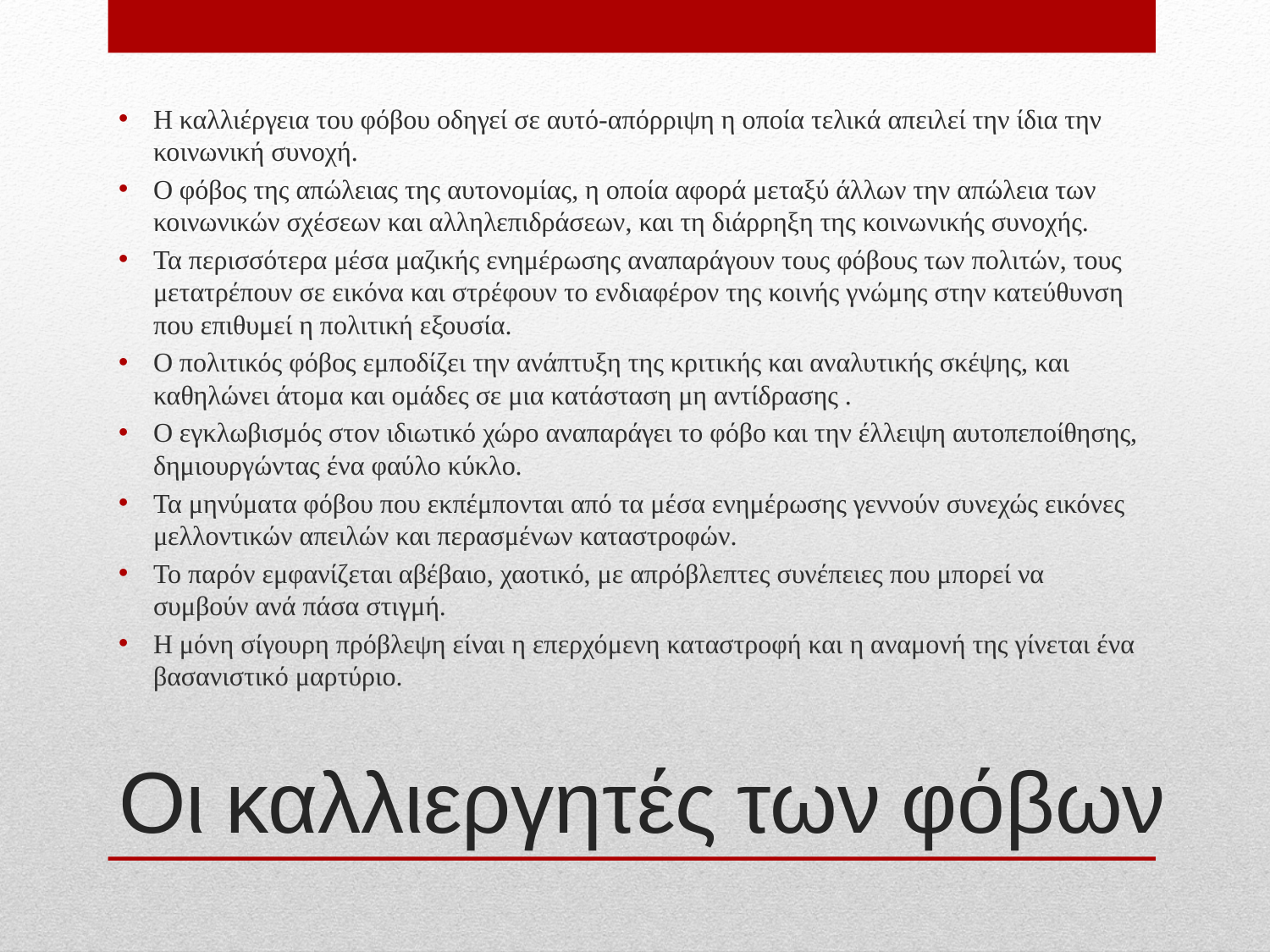

Η καλλιέργεια του φόβου οδηγεί σε αυτό-απόρριψη η οποία τελικά απειλεί την ίδια την κοινωνική συνοχή.
Ο φόβος της απώλειας της αυτονομίας, η οποία αφορά μεταξύ άλλων την απώλεια των κοινωνικών σχέσεων και αλληλεπιδράσεων, και τη διάρρηξη της κοινωνικής συνοχής.
Τα περισσότερα μέσα μαζικής ενημέρωσης αναπαράγουν τους φόβους των πολιτών, τους μετατρέπουν σε εικόνα και στρέφουν το ενδιαφέρον της κοινής γνώμης στην κατεύθυνση που επιθυμεί η πολιτική εξουσία.
Ο πολιτικός φόβος εμποδίζει την ανάπτυξη της κριτικής και αναλυτικής σκέψης, και καθηλώνει άτομα και ομάδες σε μια κατάσταση μη αντίδρασης .
Ο εγκλωβισμός στον ιδιωτικό χώρο αναπαράγει το φόβο και την έλλειψη αυτοπεποίθησης, δημιουργώντας ένα φαύλο κύκλο.
Τα μηνύματα φόβου που εκπέμπονται από τα μέσα ενημέρωσης γεννούν συνεχώς εικόνες μελλοντικών απειλών και περασμένων καταστροφών.
Το παρόν εμφανίζεται αβέβαιο, χαοτικό, με απρόβλεπτες συνέπειες που μπορεί να συμβούν ανά πάσα στιγμή.
Η μόνη σίγουρη πρόβλεψη είναι η επερχόμενη καταστροφή και η αναμονή της γίνεται ένα βασανιστικό μαρτύριο.

# Οι καλλιεργητές των φόβων